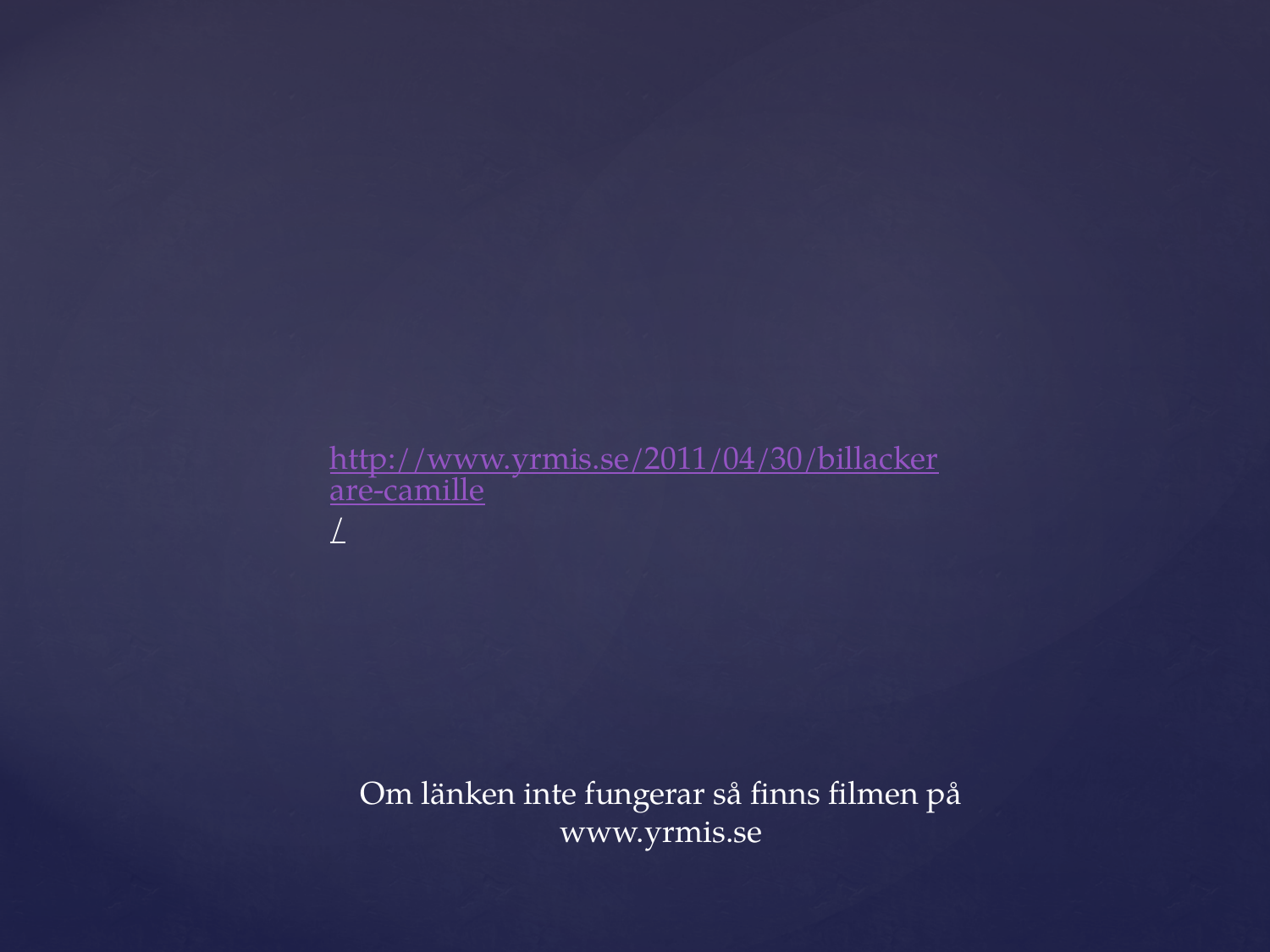

http://www.yrmis.se/2011/04/30/billackerare-camille/
Om länken inte fungerar så finns filmen på www.yrmis.se